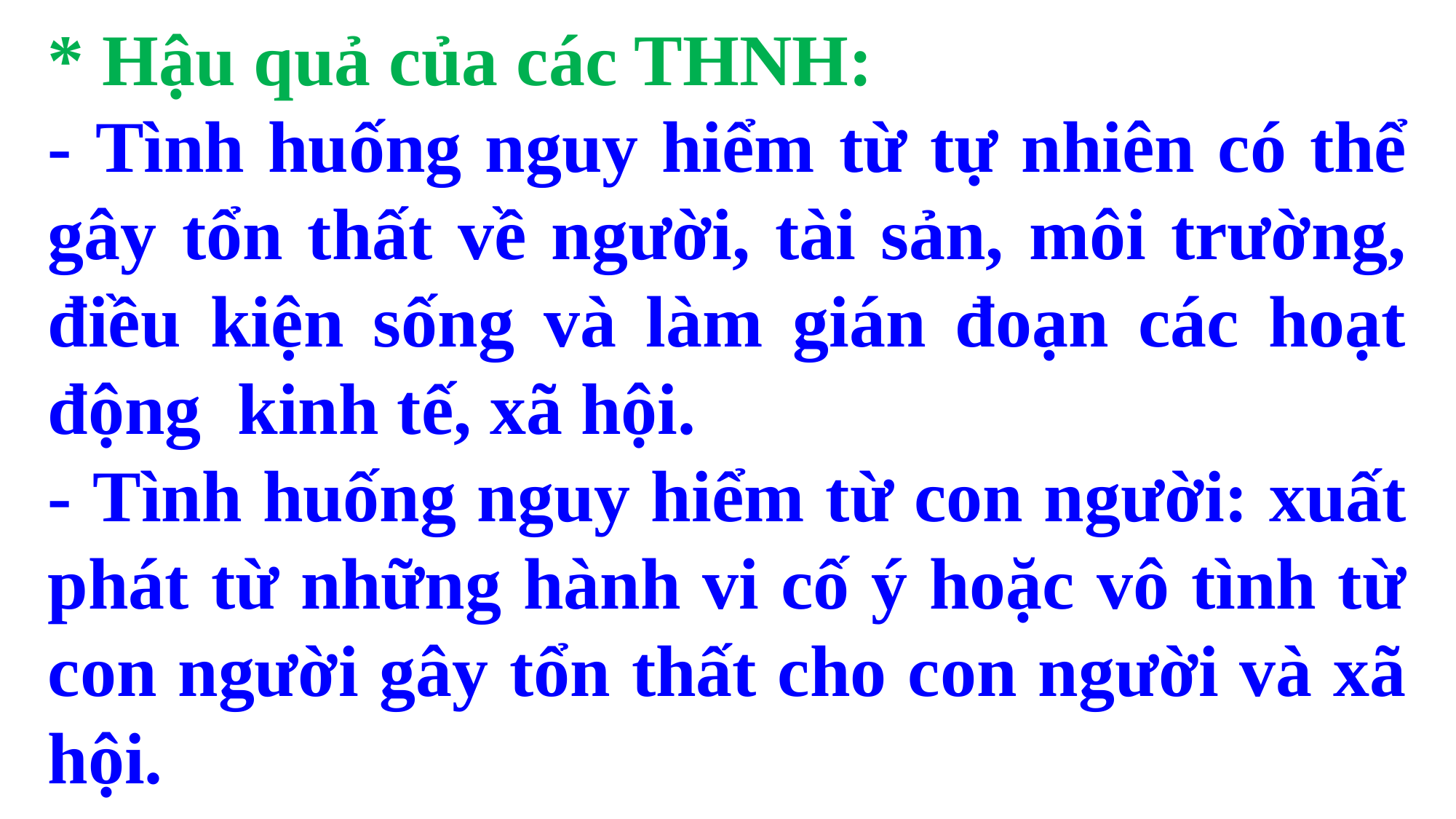

* Hậu quả của các THNH:
- Tình huống nguy hiểm từ tự nhiên có thể gây tổn thất về người, tài sản, môi trường, điều kiện sống và làm gián đoạn các hoạt động  kinh tế, xã hội.
- Tình huống nguy hiểm từ con người: xuất phát từ những hành vi cố ý hoặc vô tình từ con người gây tổn thất cho con người và xã hội.